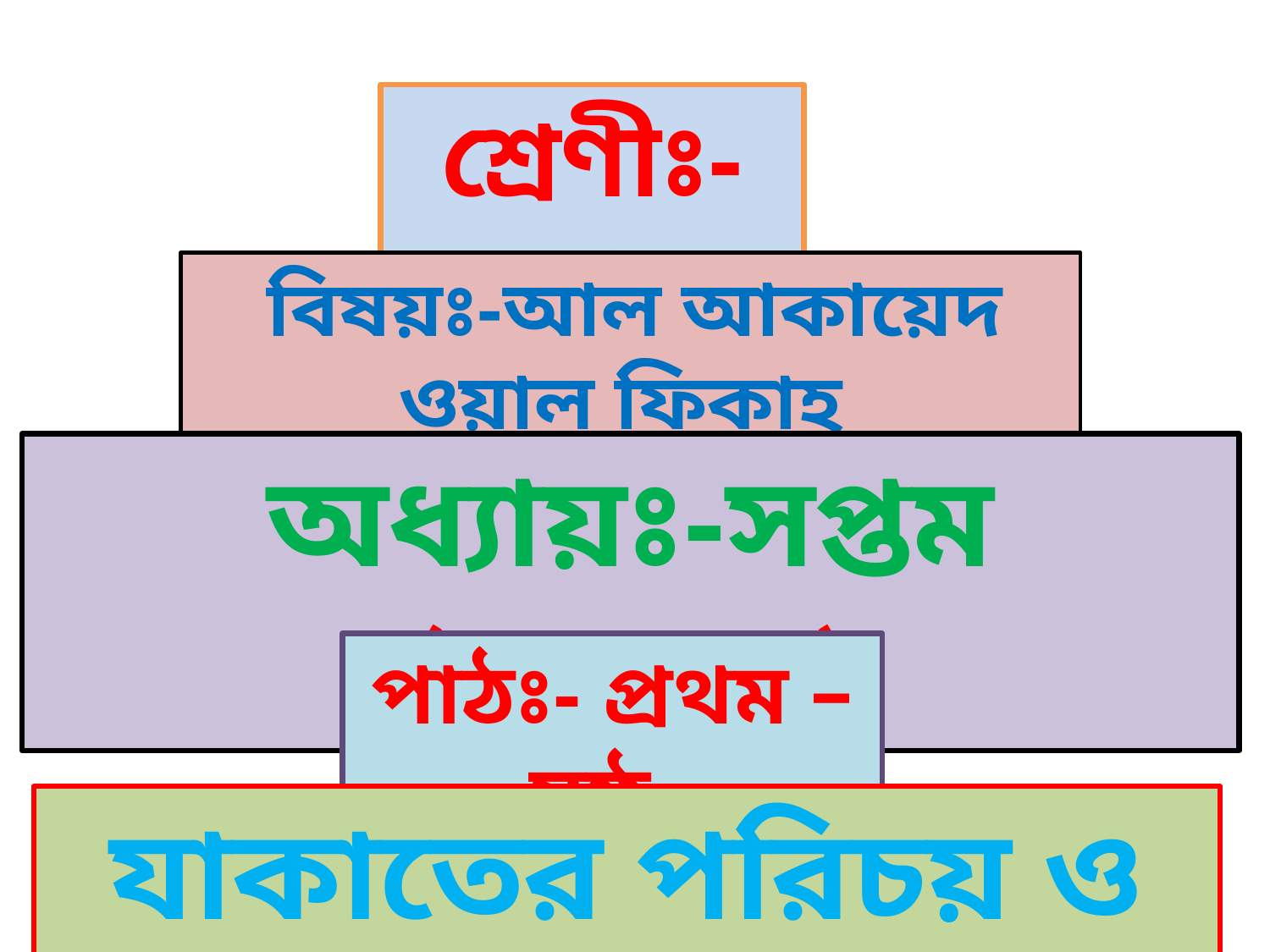

শ্রেণীঃ-সপ্তম
 বিষয়ঃ-আল আকায়েদ ওয়াল ফিকাহ
অধ্যায়ঃ-সপ্তম (যাকাত)
পাঠঃ- প্রথম –ষষ্ঠ
যাকাতের পরিচয় ও উদ্দেশ্য